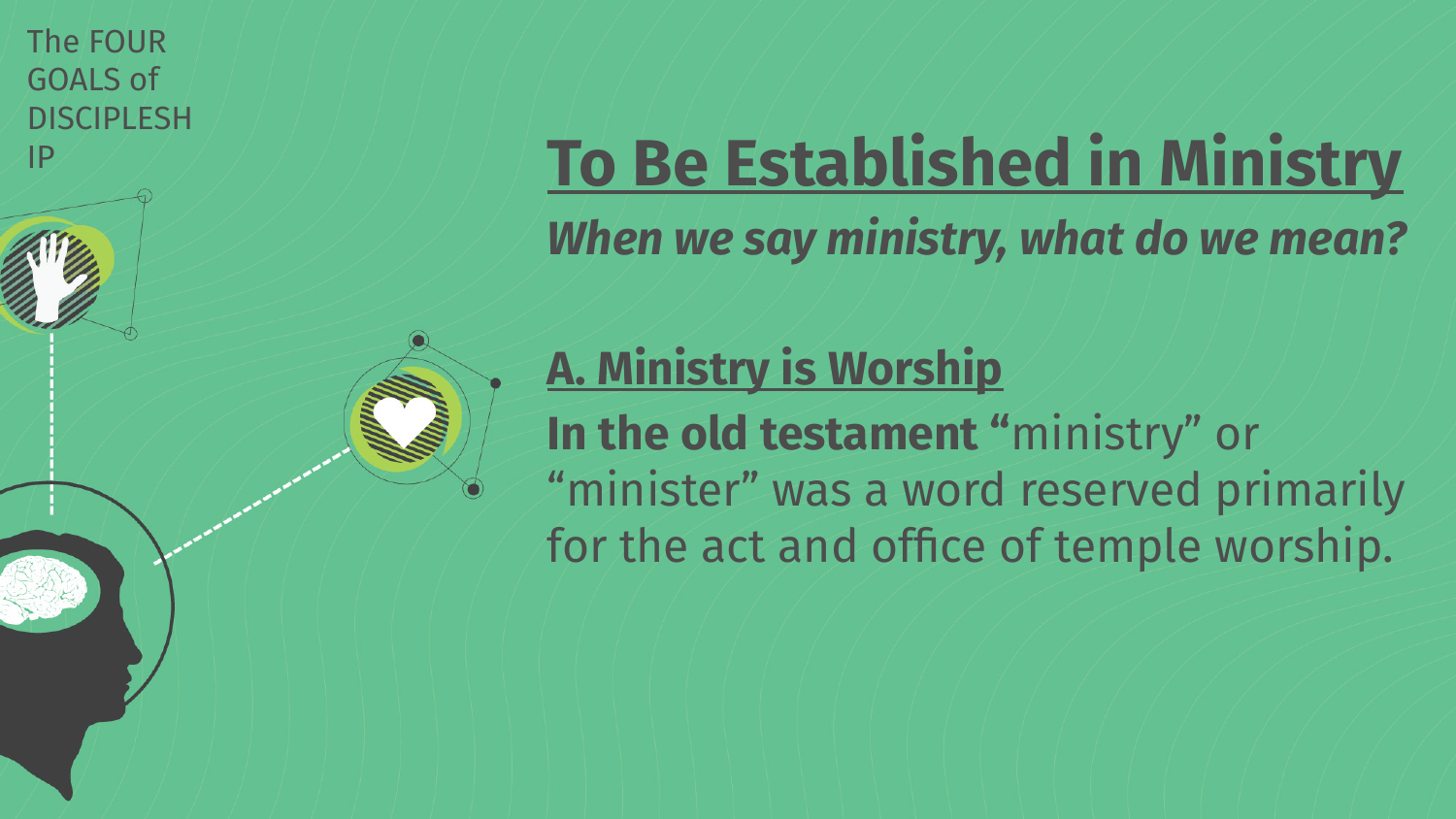

# The FOUR GOALS of DISCIPLESHIP
To Be Established in Ministry
When we say ministry, what do we mean?

A. Ministry is Worship
In the old testament “ministry” or “minister” was a word reserved primarily for the act and office of temple worship.